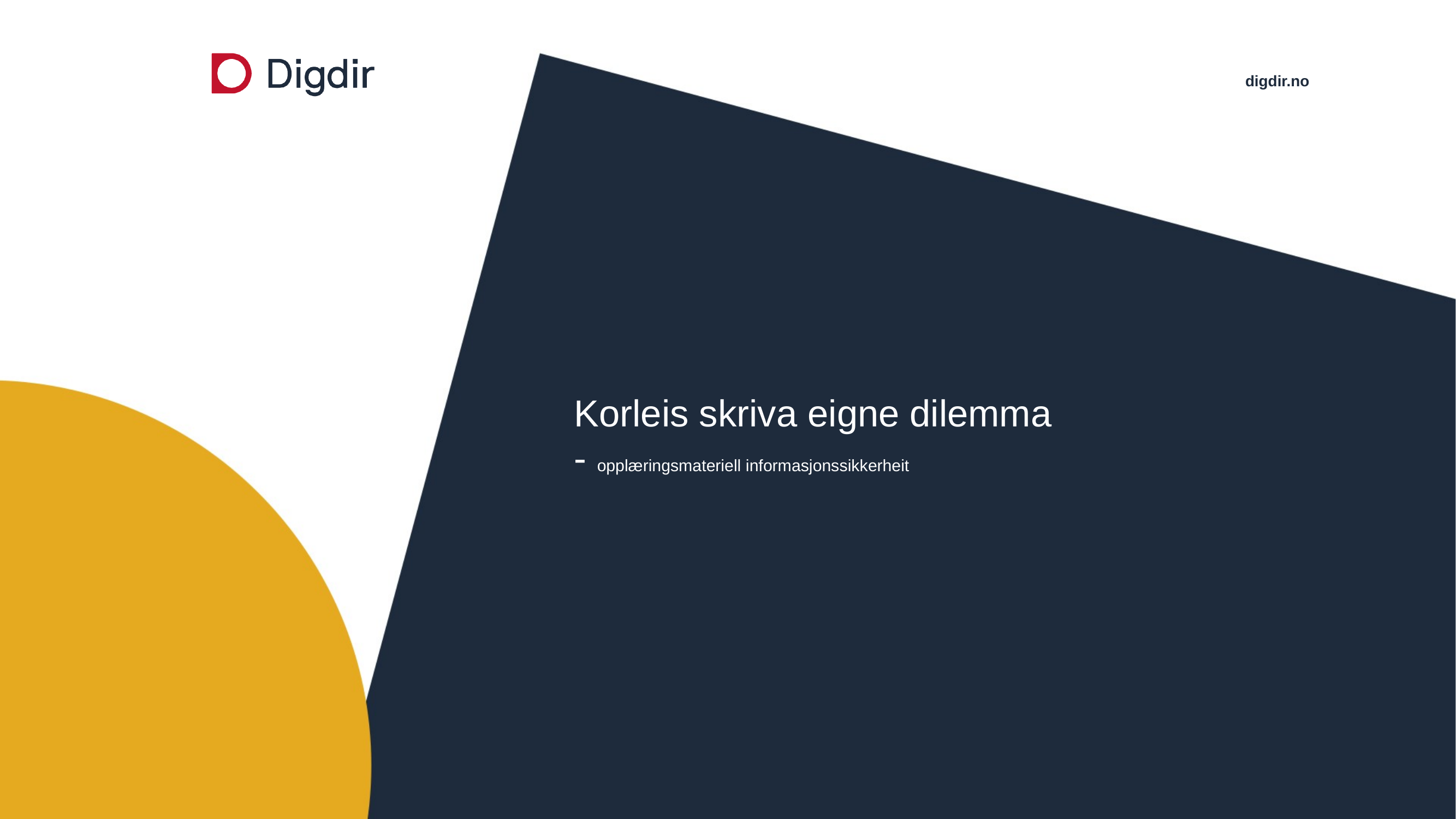

# Korleis skriva eigne dilemma - opplæringsmateriell informasjonssikkerheit